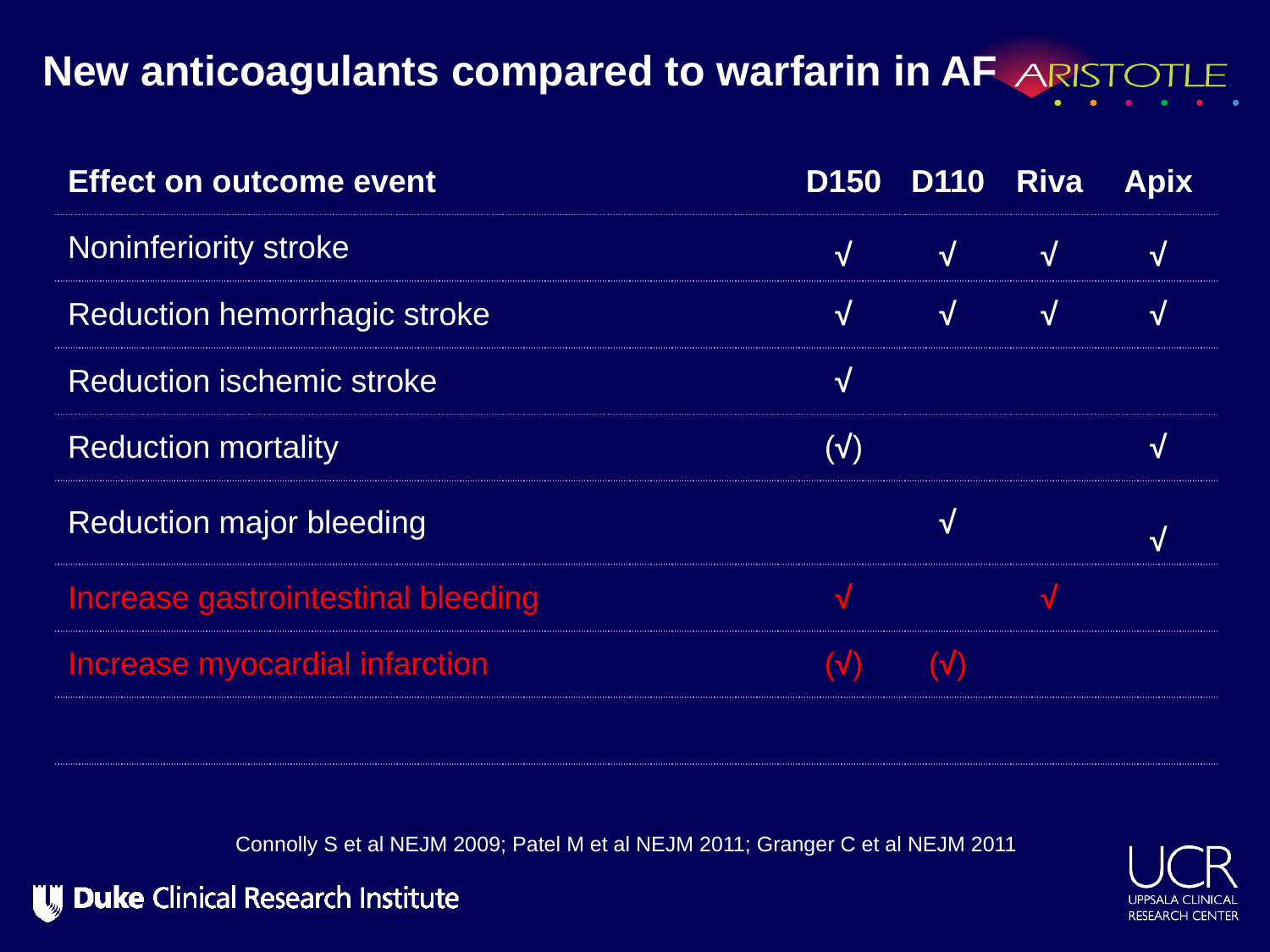

# New anticoagulants compared to warfarin in AF
| Effect on outcome event | D150 | D110 | Riva | Apix |
| --- | --- | --- | --- | --- |
| Noninferiority stroke | √ | √ | √ | √ |
| Reduction hemorrhagic stroke | √ | √ | √ | √ |
| Reduction ischemic stroke | √ |  |  |  |
| Reduction mortality | (√) |  |  | √ |
| Reduction major bleeding |  | √ |  | √ |
| Increase gastrointestinal bleeding | √ |  | √ |  |
| Increase myocardial infarction | (√) | (√) |  |  |
|  |  |  |  |  |
Connolly S et al NEJM 2009; Patel M et al NEJM 2011; Granger C et al NEJM 2011